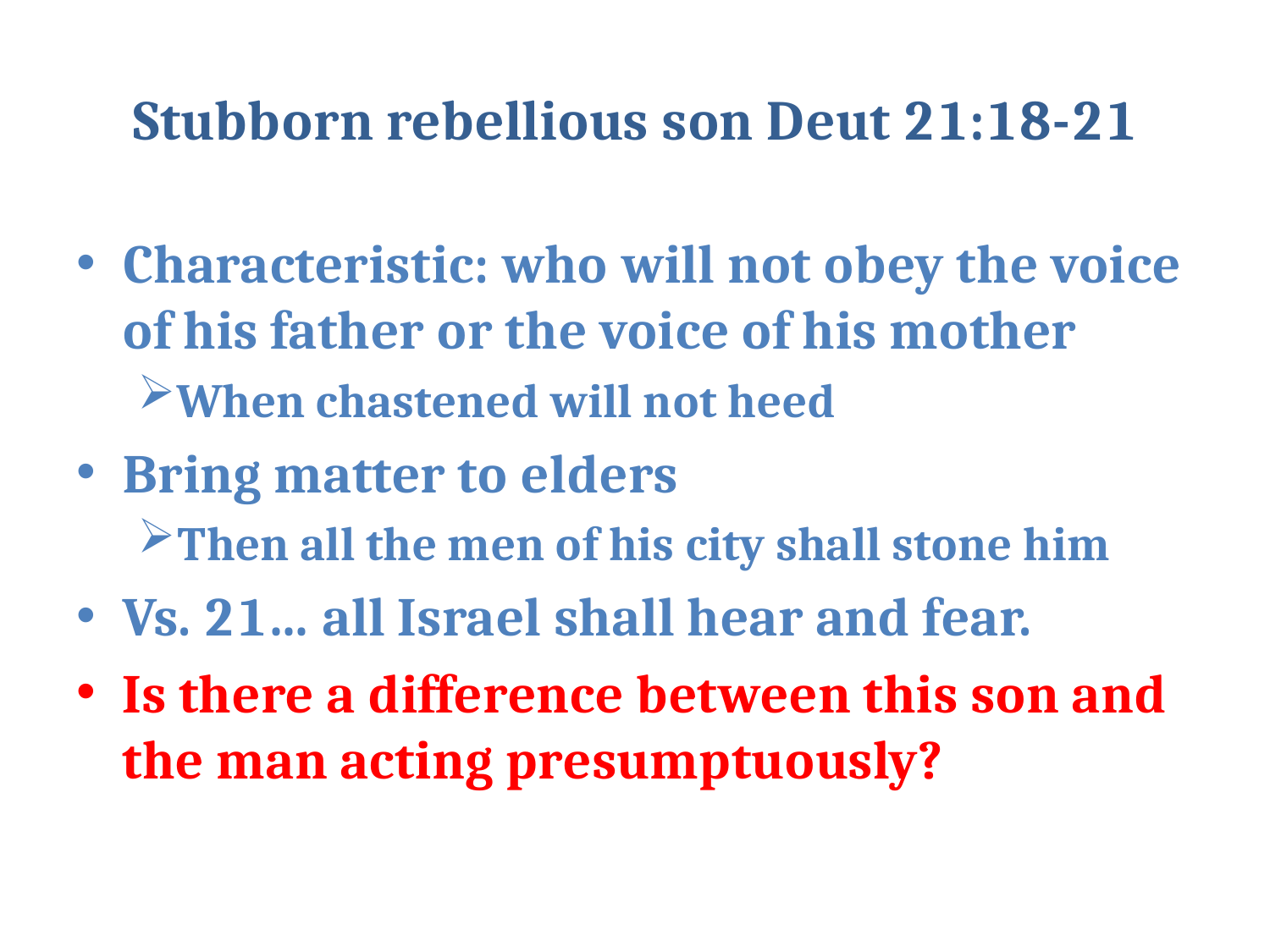

# Stubborn rebellious son Deut 21:18-21
Characteristic: who will not obey the voice of his father or the voice of his mother
When chastened will not heed
Bring matter to elders
Then all the men of his city shall stone him
Vs. 21… all Israel shall hear and fear.
Is there a difference between this son and the man acting presumptuously?